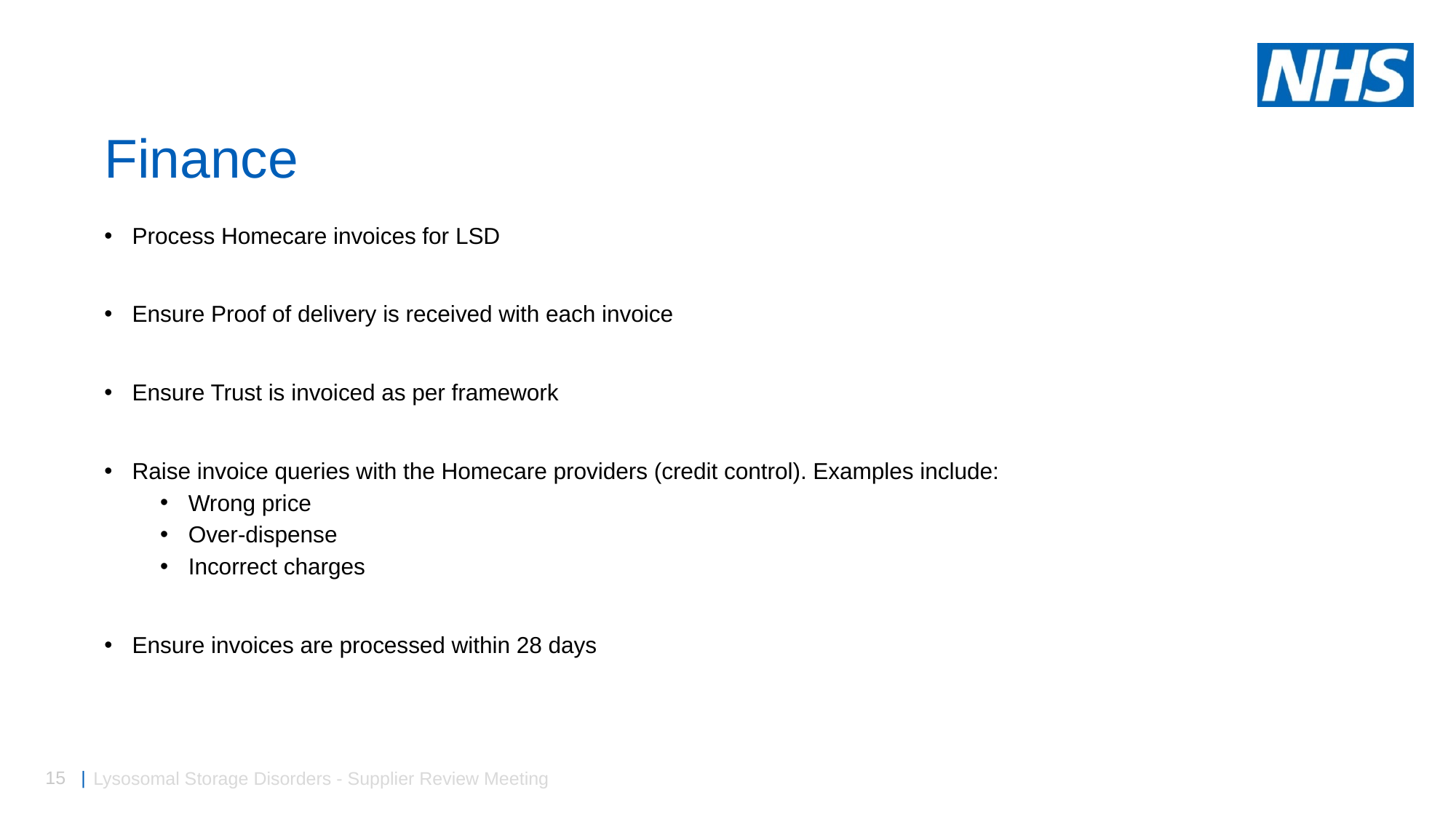

# Finance
Process Homecare invoices for LSD

Ensure Proof of delivery is received with each invoice

Ensure Trust is invoiced as per framework

Raise invoice queries with the Homecare providers (credit control). Examples include:
Wrong price
Over-dispense
Incorrect charges

Ensure invoices are processed within 28 days
Lysosomal Storage Disorders - Supplier Review Meeting